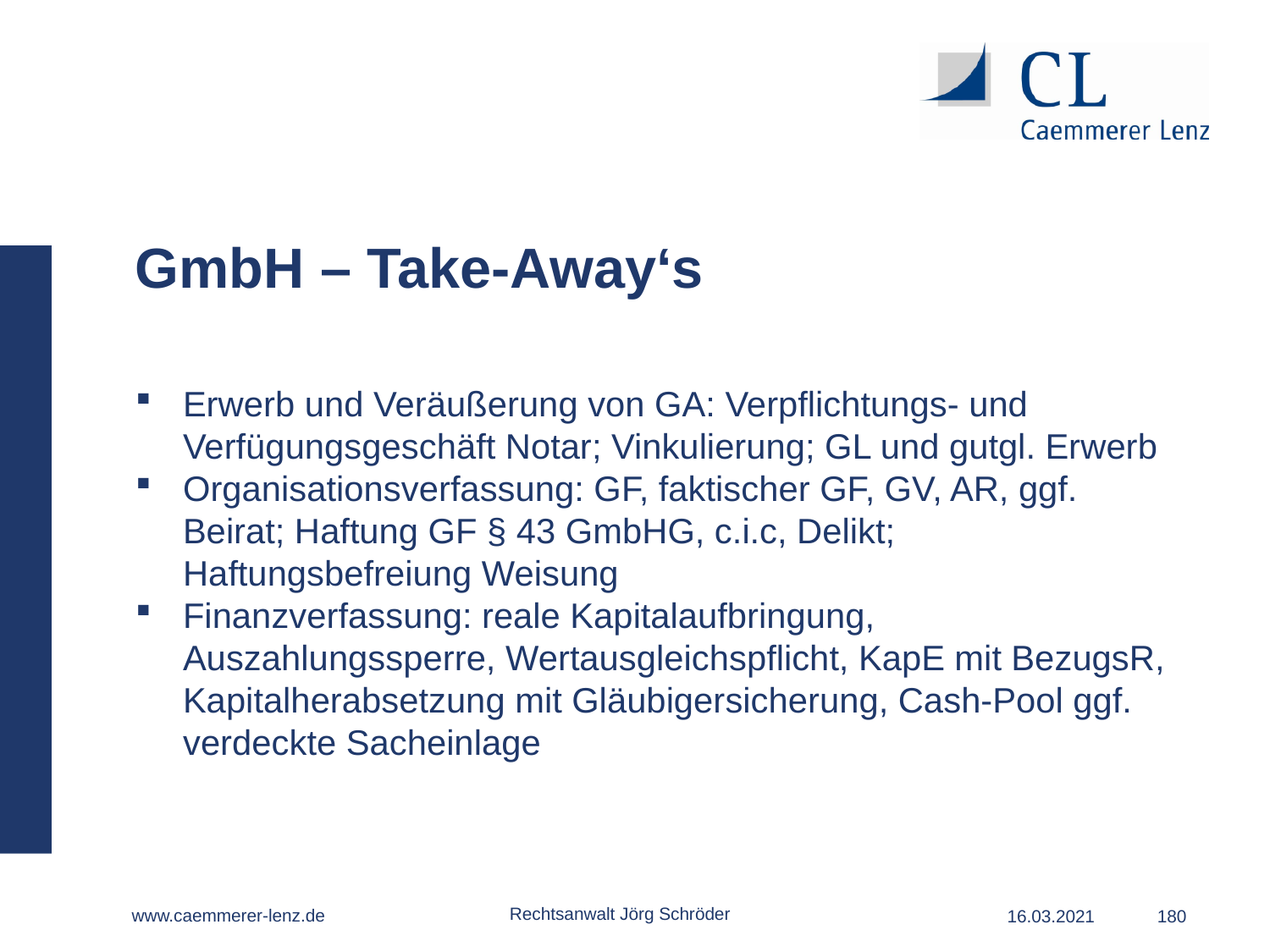

GmbH – Take-Away‘s
Erwerb und Veräußerung von GA: Verpflichtungs- und Verfügungsgeschäft Notar; Vinkulierung; GL und gutgl. Erwerb
Organisationsverfassung: GF, faktischer GF, GV, AR, ggf. Beirat; Haftung GF § 43 GmbHG, c.i.c, Delikt; Haftungsbefreiung Weisung
Finanzverfassung: reale Kapitalaufbringung, Auszahlungssperre, Wertausgleichspflicht, KapE mit BezugsR, Kapitalherabsetzung mit Gläubigersicherung, Cash-Pool ggf. verdeckte Sacheinlage